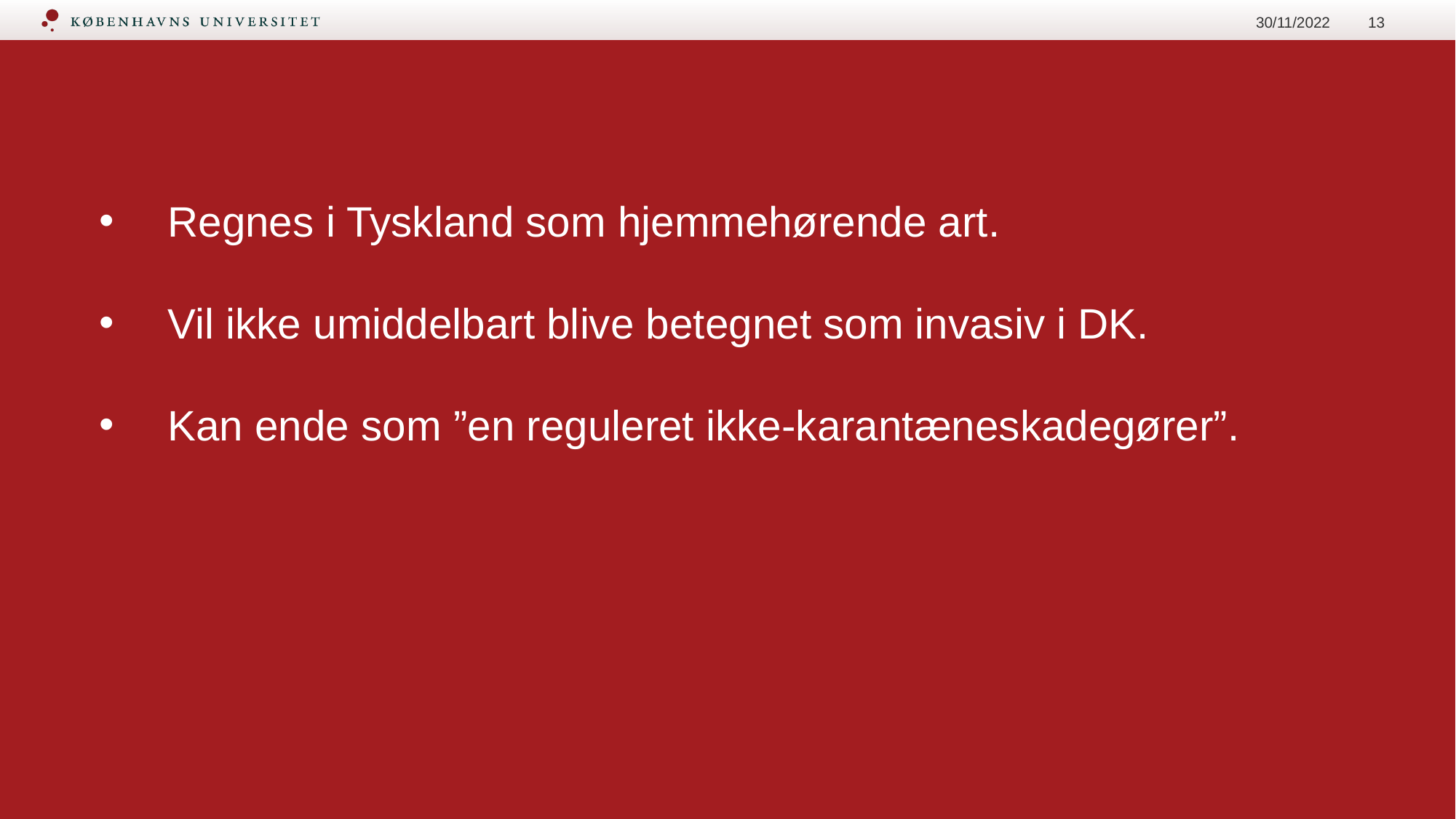

30/11/2022
13
Regnes i Tyskland som hjemmehørende art.
Vil ikke umiddelbart blive betegnet som invasiv i DK.
Kan ende som ”en reguleret ikke-karantæneskadegører”.